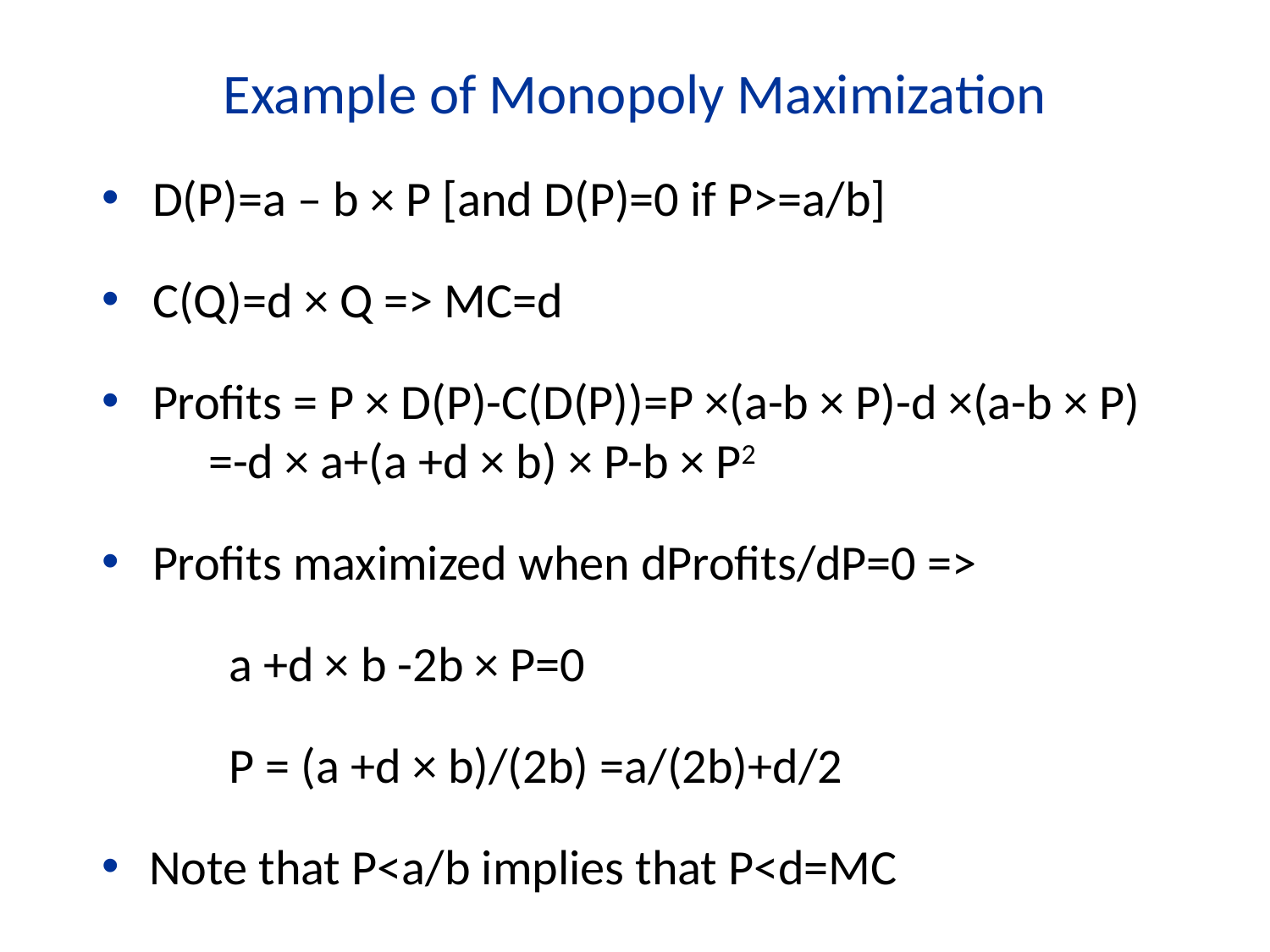

Example of Monopoly Maximization
D(P)=a – b × P [and D(P)=0 if P>=a/b]
C(Q)=d × Q => MC=d
Profits = P × D(P)-C(D(P))=P ×(a-b × P)-d ×(a-b × P)        =-d × a+(a +d × b) × P-b × P2
Profits maximized when dProfits/dP=0 =>
	a +d × b -2b × P=0
	P = (a +d × b)/(2b) =a/(2b)+d/2
Note that P<a/b implies that P<d=MC